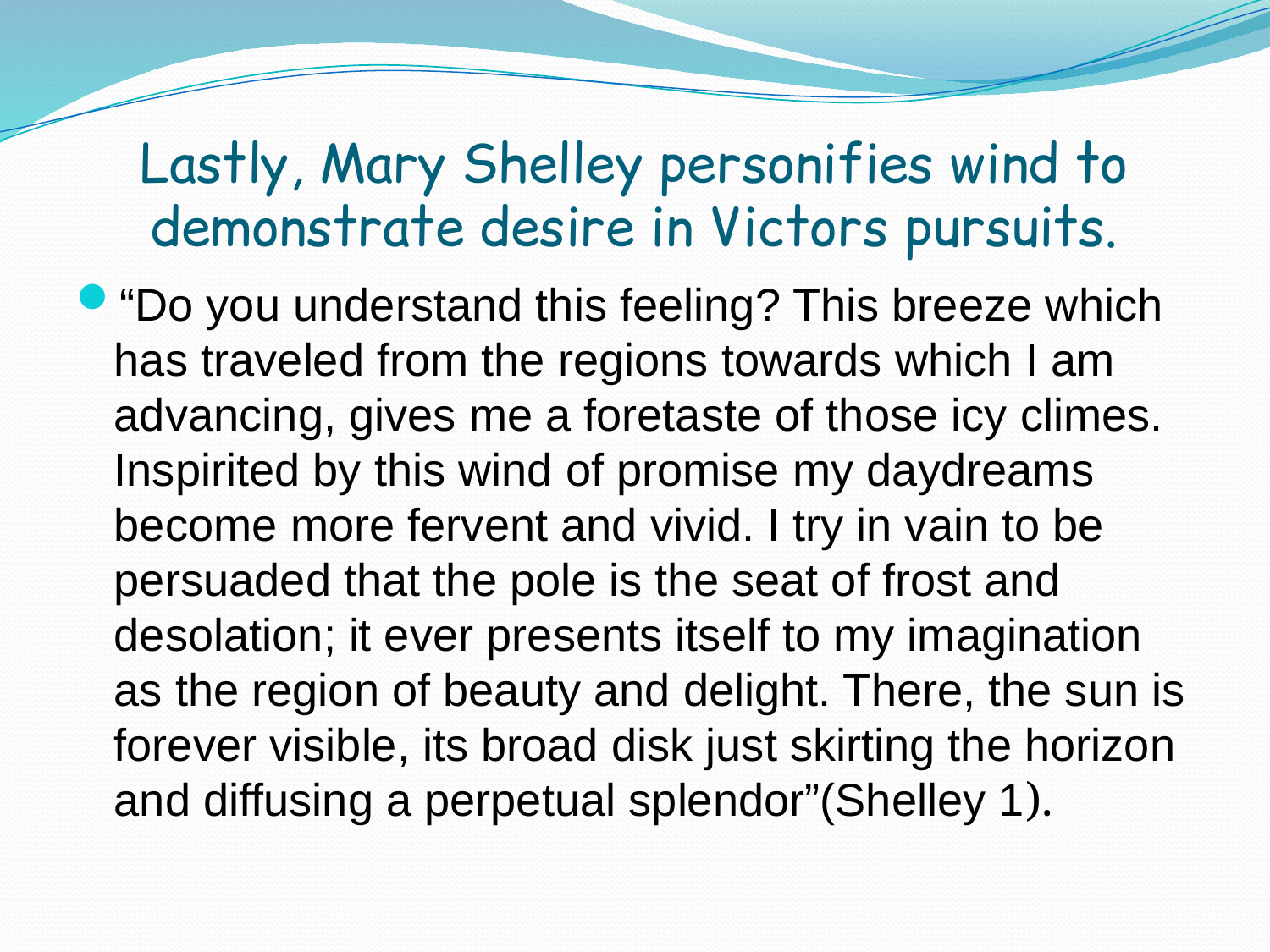

# Lastly, Mary Shelley personifies wind to demonstrate desire in Victors pursuits.
“Do you understand this feeling? This breeze which has traveled from the regions towards which I am advancing, gives me a foretaste of those icy climes. Inspirited by this wind of promise my daydreams become more fervent and vivid. I try in vain to be persuaded that the pole is the seat of frost and desolation; it ever presents itself to my imagination as the region of beauty and delight. There, the sun is forever visible, its broad disk just skirting the horizon and diffusing a perpetual splendor”(Shelley 1).